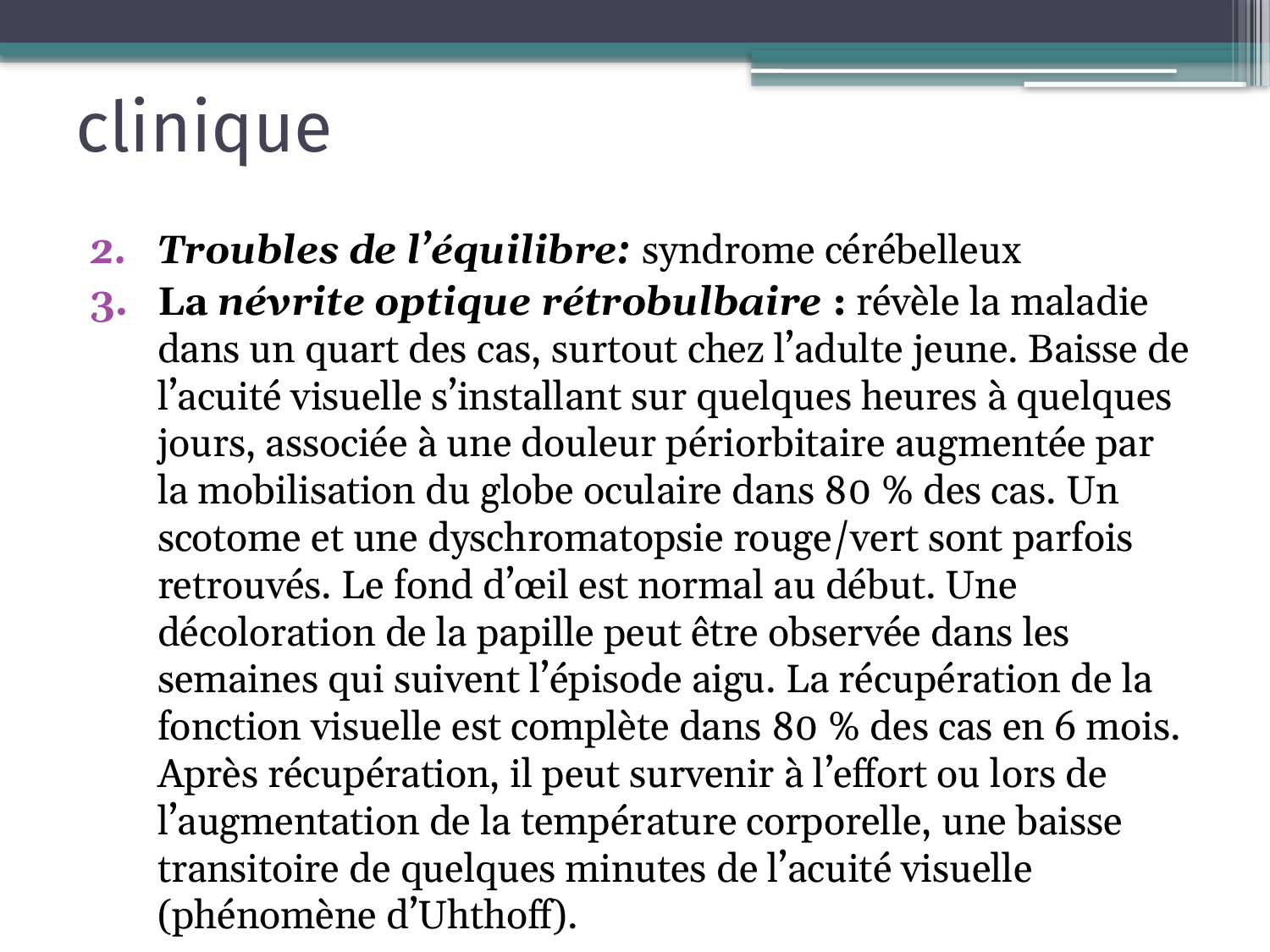

# clinique
Troubles de l’équilibre: syndrome cérébelleux
La névrite optique rétrobulbaire : révèle la maladie dans un quart des cas, surtout chez l’adulte jeune. Baisse de l’acuité visuelle s’installant sur quelques heures à quelques jours, associée à une douleur périorbitaire augmentée par la mobilisation du globe oculaire dans 80 % des cas. Un scotome et une dyschromatopsie rouge/vert sont parfois retrouvés. Le fond d’œil est normal au début. Une décoloration de la papille peut être observée dans les semaines qui suivent l’épisode aigu. La récupération de la fonction visuelle est complète dans 80 % des cas en 6 mois. Après récupération, il peut survenir à l’effort ou lors de l’augmentation de la température corporelle, une baisse transitoire de quelques minutes de l’acuité visuelle (phénomène d’Uhthoff).